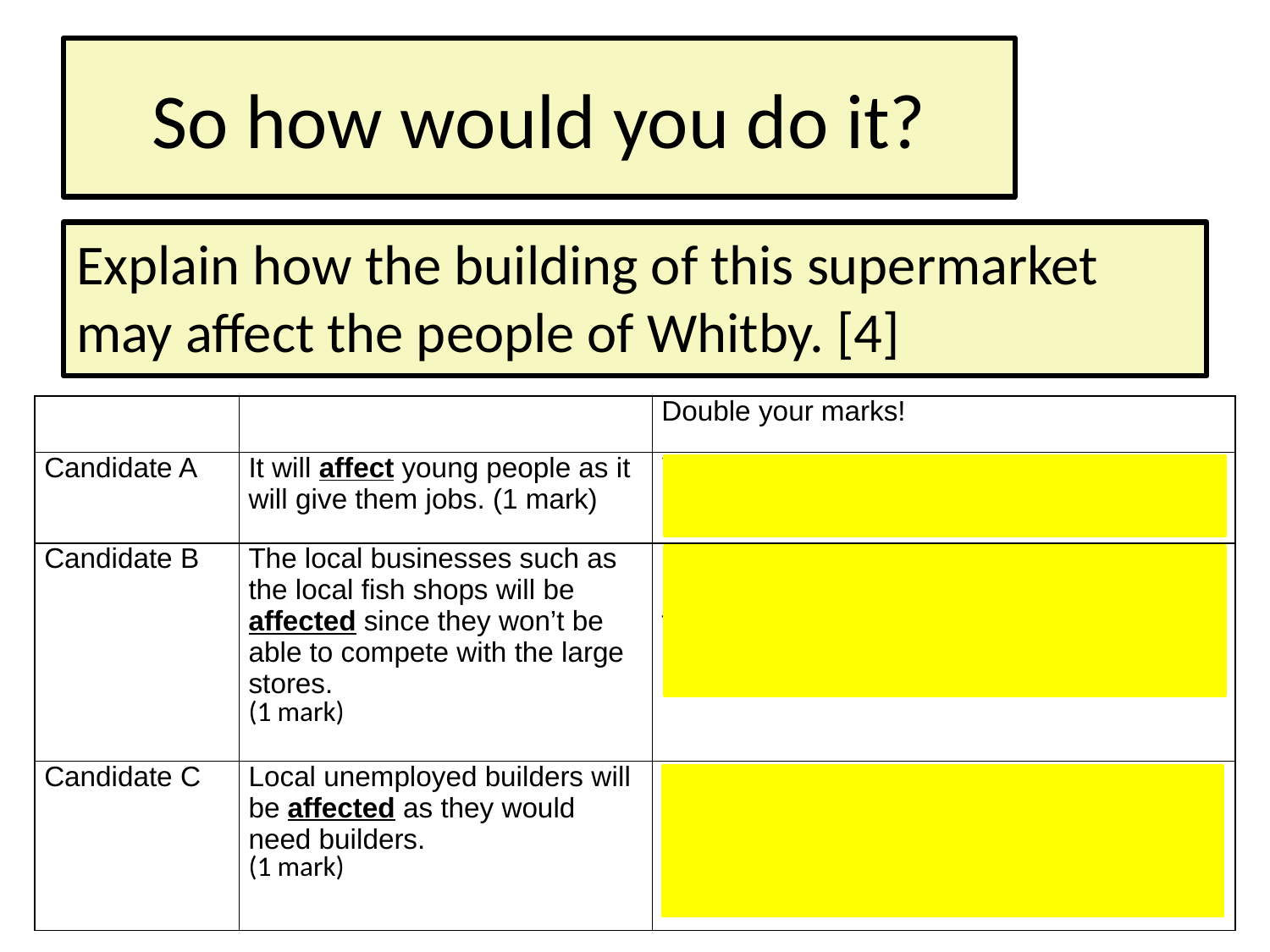

# So how would you do it?
Explain how the building of this supermarket may affect the people of Whitby. [4]

|  |  | Double your marks! |
| --- | --- | --- |
| Candidate A | It will affect young people as it will give them jobs. (1 mark) | Young people will get jobs SO more money. (2 marks) |
| Candidate B | The local businesses such as the local fish shops will be affected since they won’t be able to compete with the large stores. (1 mark) | Local businesses such as fish shops will lose money BECAUSE they can’t compete with the large stores. (2 marks) |
| Candidate C | Local unemployed builders will be affected as they would need builders. (1 mark) | Local builders will get jobs and more money BECAUSE they need more builders. (2 marks) |